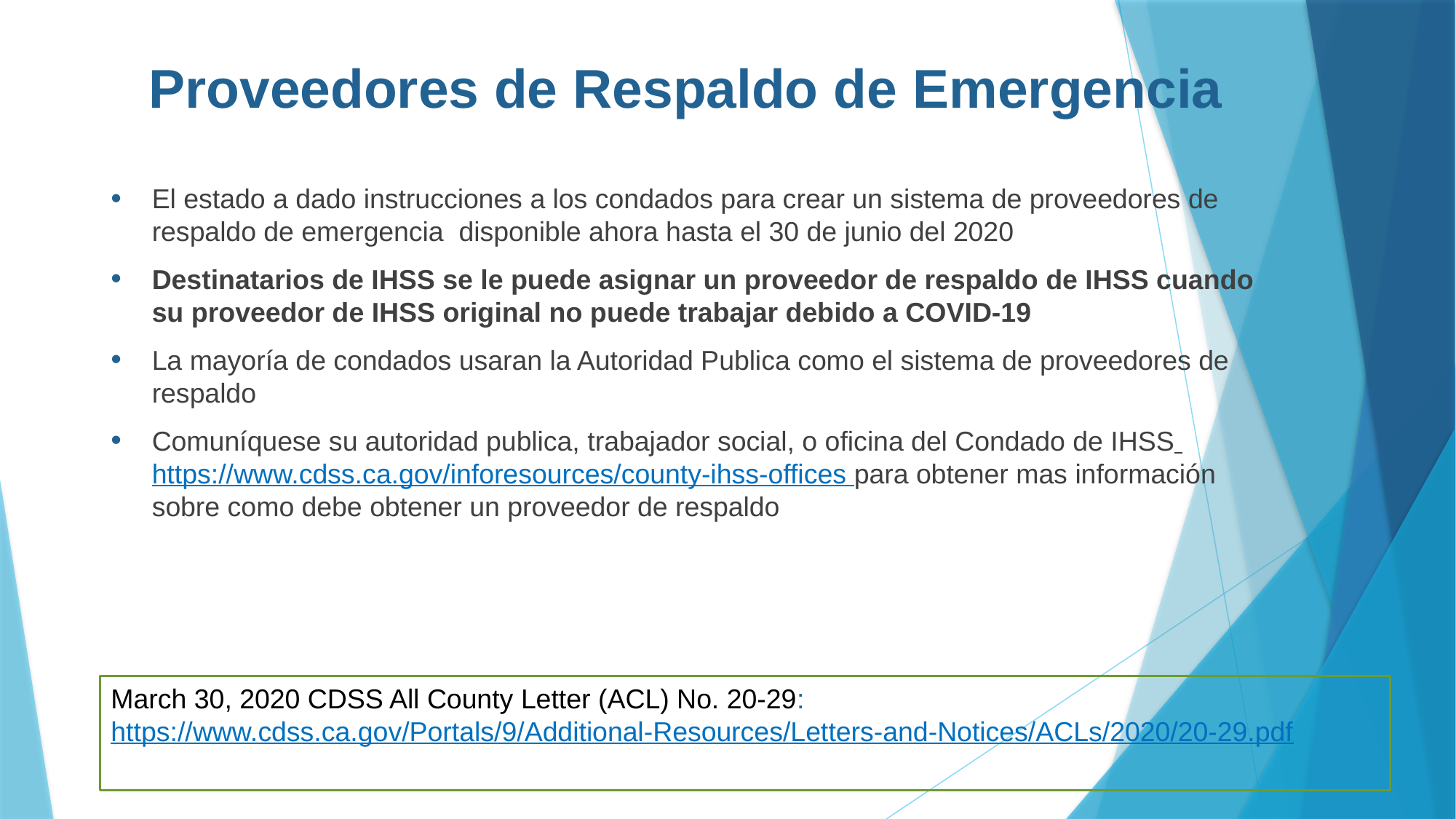

# Proveedores de Respaldo de Emergencia
El estado a dado instrucciones a los condados para crear un sistema de proveedores de respaldo de emergencia  disponible ahora hasta el 30 de junio del 2020
Destinatarios de IHSS se le puede asignar un proveedor de respaldo de IHSS cuando su proveedor de IHSS original no puede trabajar debido a COVID-19
La mayoría de condados usaran la Autoridad Publica como el sistema de proveedores de respaldo
Comuníquese su autoridad publica, trabajador social, o oficina del Condado de IHSS https://www.cdss.ca.gov/inforesources/county-ihss-offices para obtener mas información sobre como debe obtener un proveedor de respaldo
March 30, 2020 CDSS All County Letter (ACL) No. 20-29: https://www.cdss.ca.gov/Portals/9/Additional-Resources/Letters-and-Notices/ACLs/2020/20-29.pdf